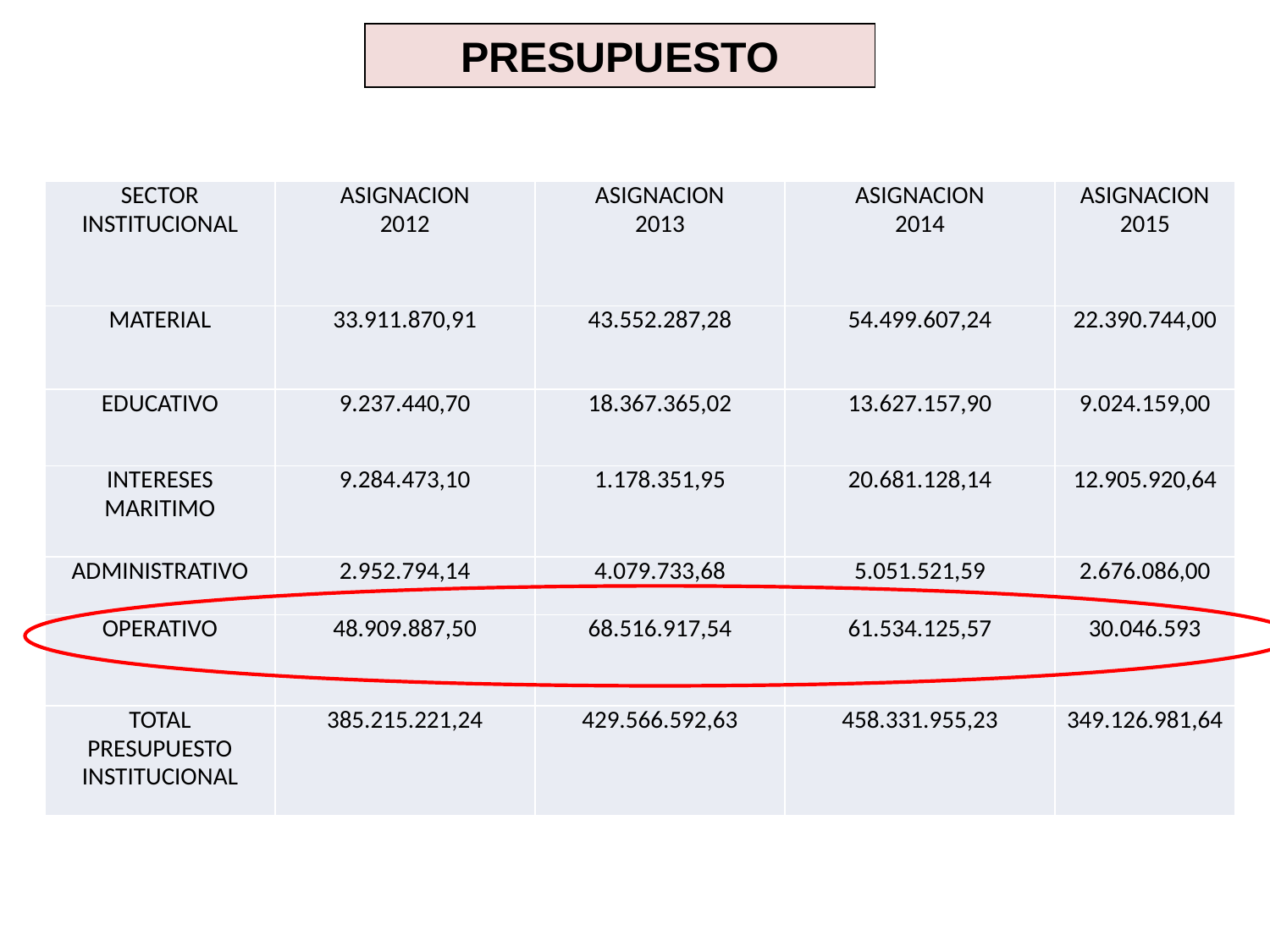

PRESUPUESTO
| SECTOR INSTITUCIONAL | ASIGNACION 2012 | ASIGNACION 2013 | ASIGNACION 2014 | ASIGNACION 2015 |
| --- | --- | --- | --- | --- |
| MATERIAL | 33.911.870,91 | 43.552.287,28 | 54.499.607,24 | 22.390.744,00 |
| EDUCATIVO | 9.237.440,70 | 18.367.365,02 | 13.627.157,90 | 9.024.159,00 |
| INTERESES MARITIMO | 9.284.473,10 | 1.178.351,95 | 20.681.128,14 | 12.905.920,64 |
| ADMINISTRATIVO | 2.952.794,14 | 4.079.733,68 | 5.051.521,59 | 2.676.086,00 |
| OPERATIVO | 48.909.887,50 | 68.516.917,54 | 61.534.125,57 | 30.046.593 |
| TOTAL PRESUPUESTO INSTITUCIONAL | 385.215.221,24 | 429.566.592,63 | 458.331.955,23 | 349.126.981,64 |